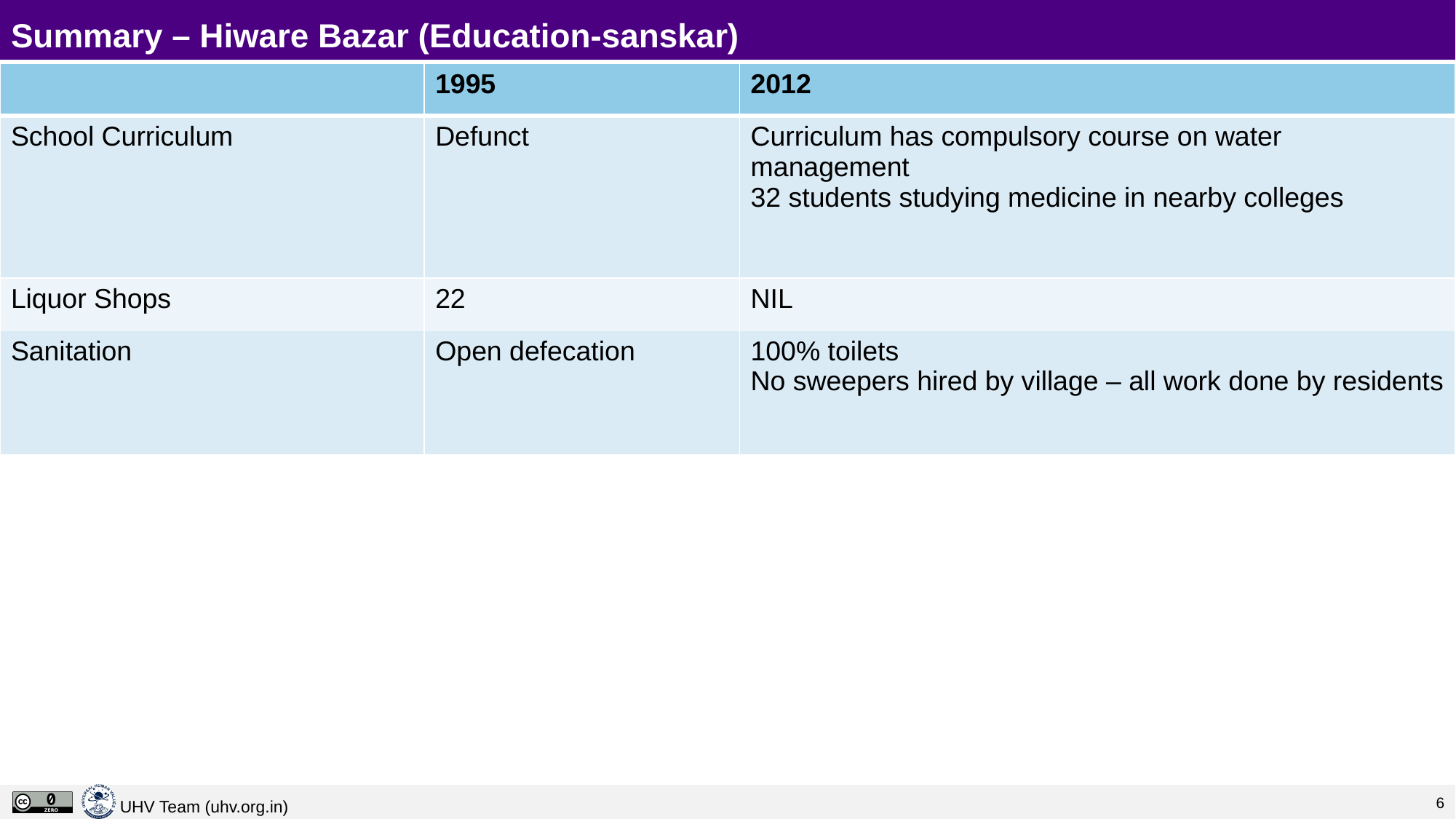

# Summary – Hiware Bazar (Education-sanskar)
|  | 1995 | 2012 |
| --- | --- | --- |
| School Curriculum | Defunct | Curriculum has compulsory course on water management 32 students studying medicine in nearby colleges |
| Liquor Shops | 22 | NIL |
| Sanitation | Open defecation | 100% toilets No sweepers hired by village – all work done by residents |